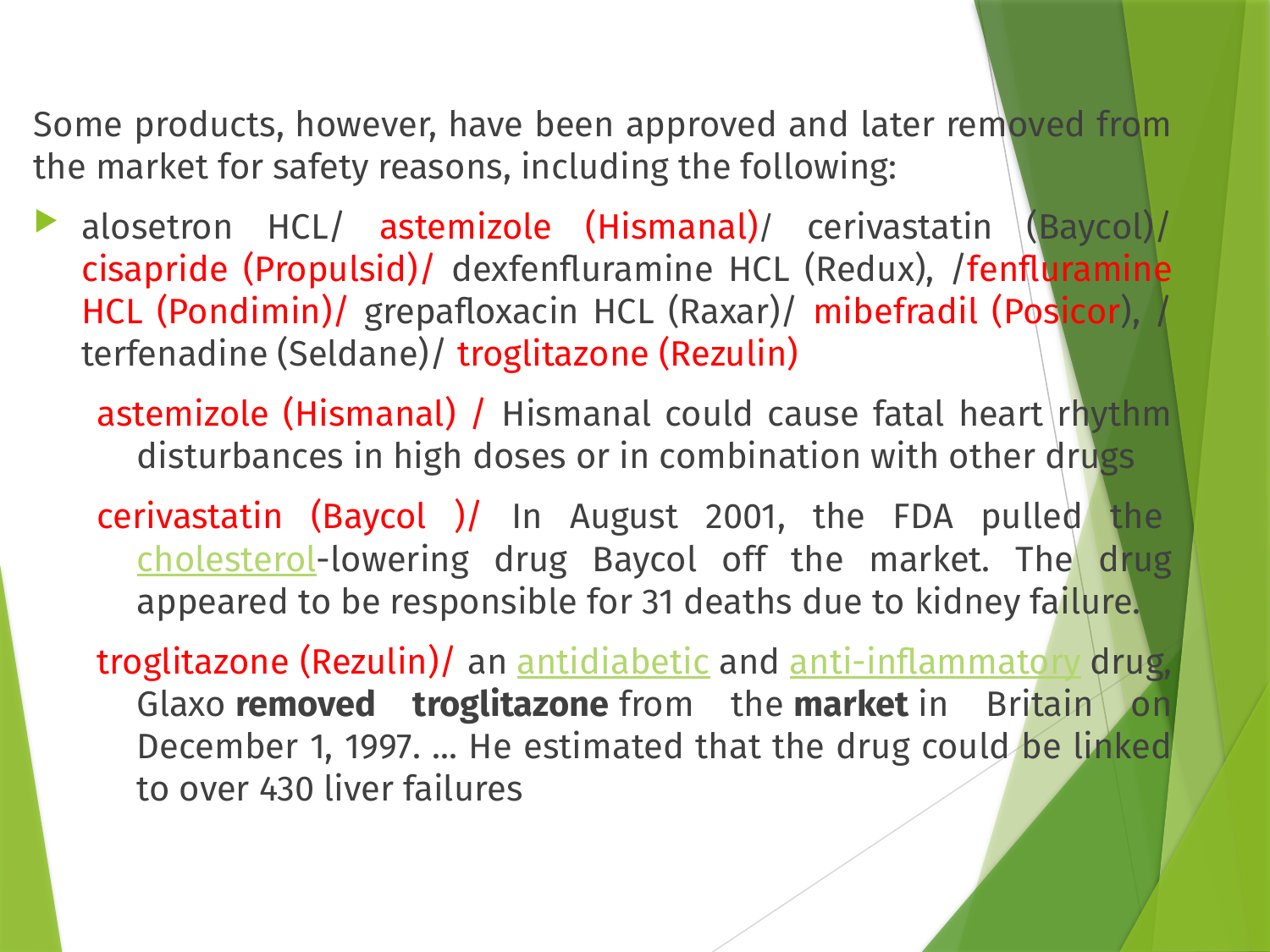

Some products, however, have been approved and later removed from the market for safety reasons, including the following:
alosetron HCL/ astemizole (Hismanal)/ cerivastatin (Baycol)/ cisapride (Propulsid)/ dexfenfluramine HCL (Redux), /fenfluramine HCL (Pondimin)/ grepafloxacin HCL (Raxar)/ mibefradil (Posicor), / terfenadine (Seldane)/ troglitazone (Rezulin)
astemizole (Hismanal) / Hismanal could cause fatal heart rhythm disturbances in high doses or in combination with other drugs
cerivastatin (Baycol )/ In August 2001, the FDA pulled the cholesterol-lowering drug Baycol off the market. The drug appeared to be responsible for 31 deaths due to kidney failure.
troglitazone (Rezulin)/ an antidiabetic and anti-inflammatory drug, Glaxo removed troglitazone from the market in Britain on December 1, 1997. ... He estimated that the drug could be linked to over 430 liver failures